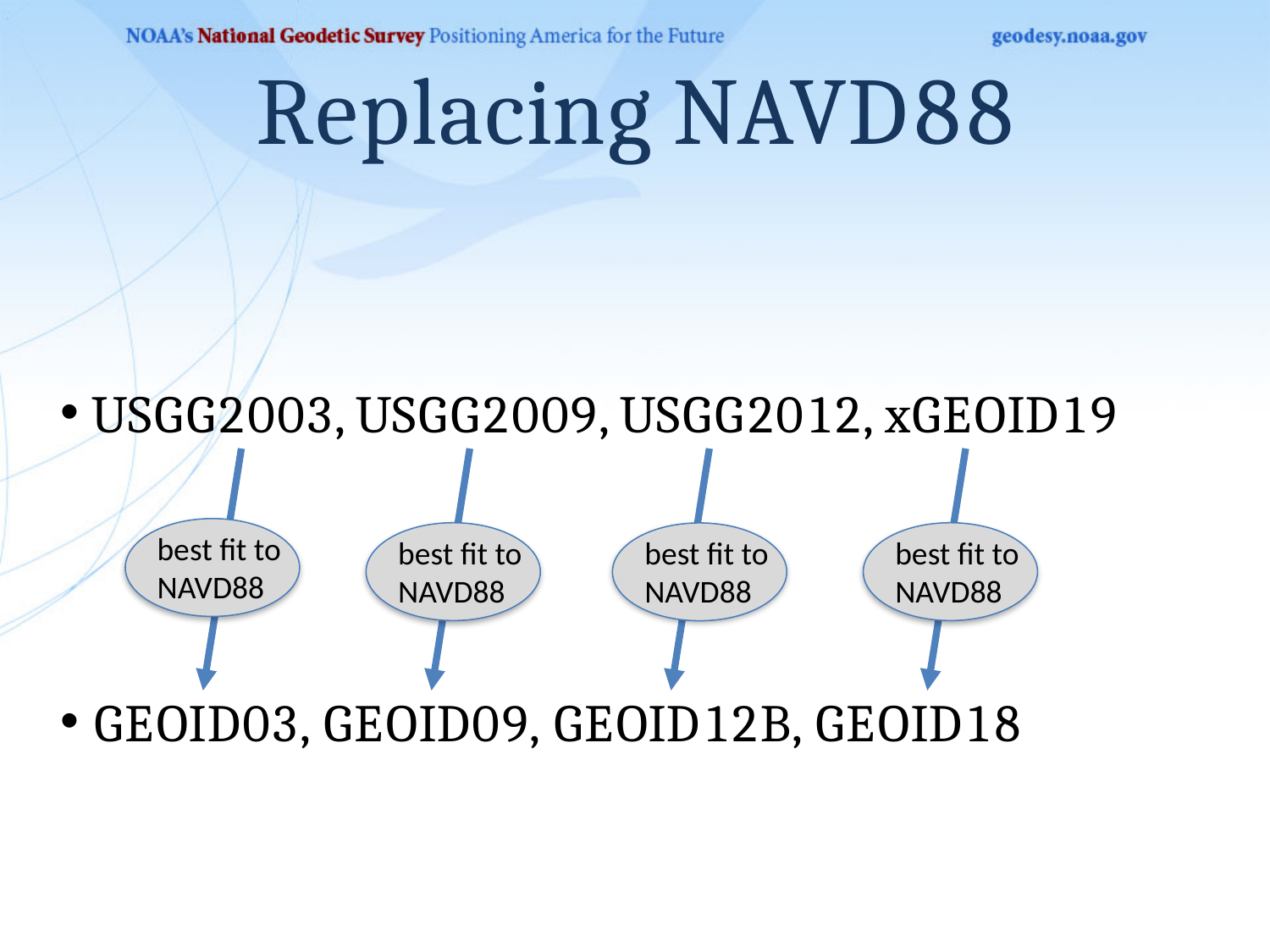

Replacing NAVD88

USGG2003, USGG2009, USGG2012, xGEOID19

GEOID03, GEOID09, GEOID12B, GEOID18

best fit to NAVD88

best fit to NAVD88
best fit to NAVD88
best fit to NAVD88